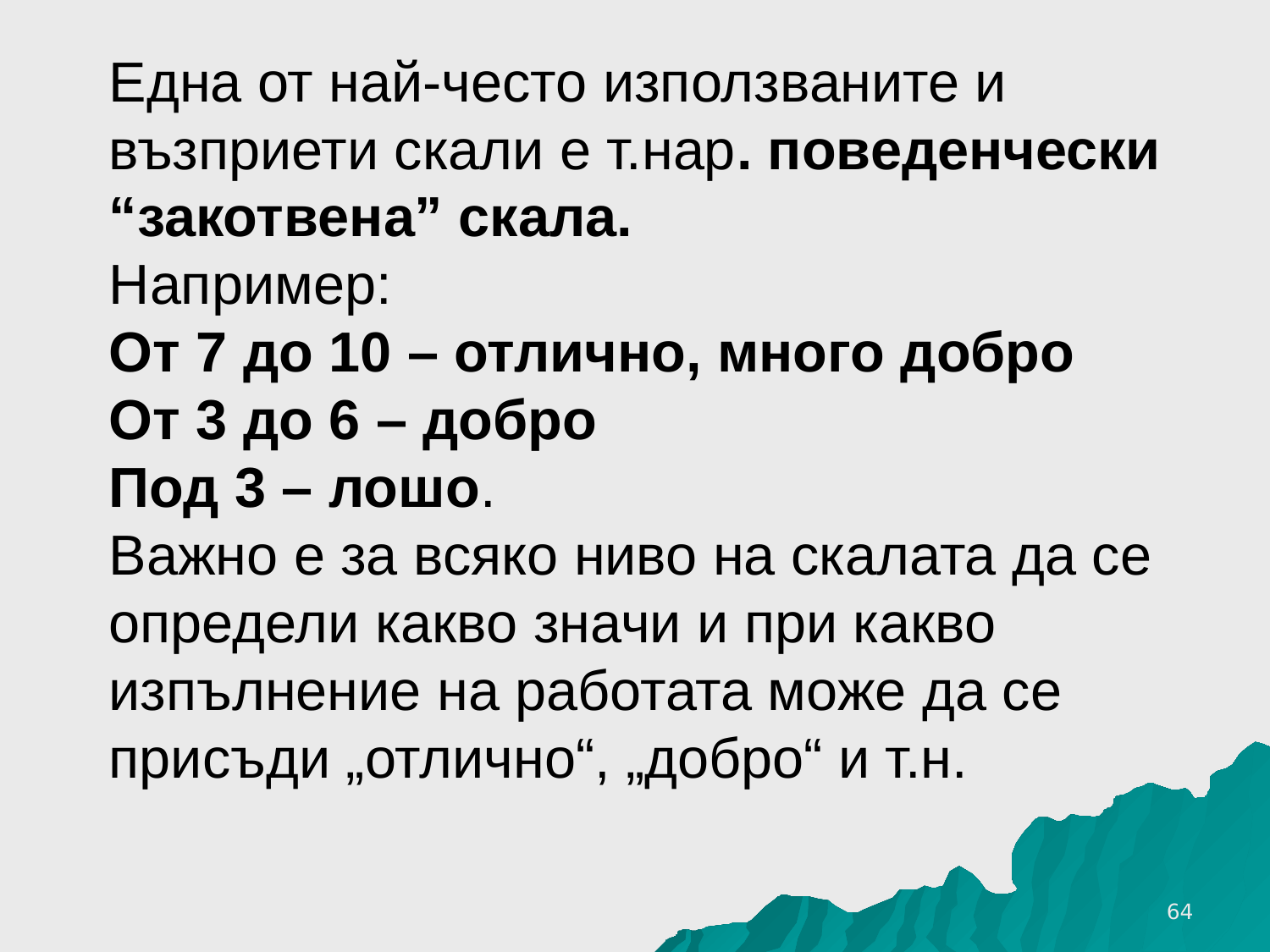

# Една от най-често използваните и възприети скали е т.нар. поведенчески “закотвена” скала. Например: От 7 до 10 – отлично, много добро От 3 до 6 – добро Под 3 – лошо. Важно е за всяко ниво на скалата да се определи какво значи и при какво изпълнение на работата може да се присъди „отлично“, „добро“ и т.н.
16.10.2016 г.
64